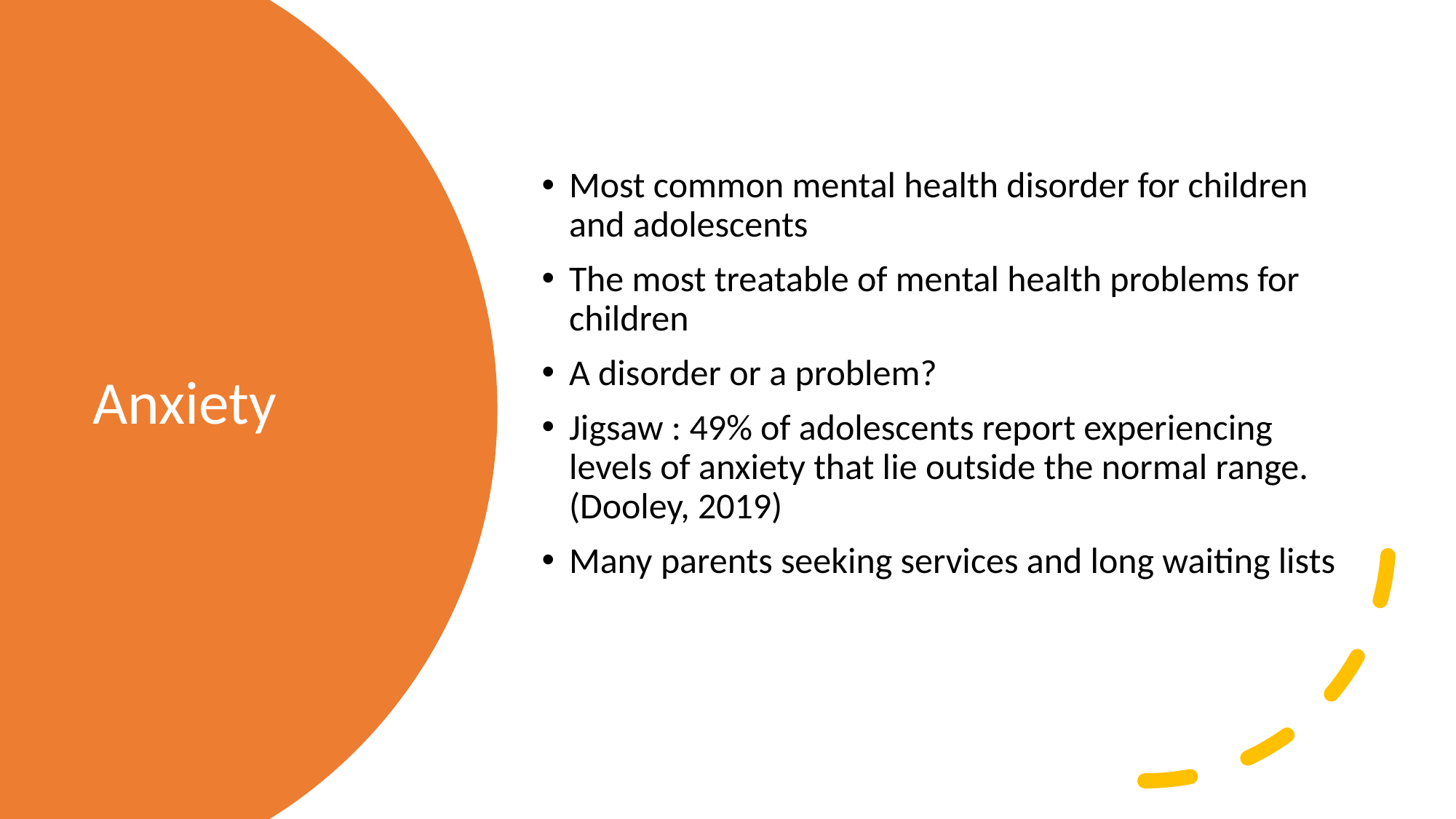

Most common mental health disorder for children and adolescents
The most treatable of mental health problems for children
A disorder or a problem?
Jigsaw : 49% of adolescents report experiencing levels of anxiety that lie outside the normal range. (Dooley, 2019)
Many parents seeking services and long waiting lists

# Anxiety